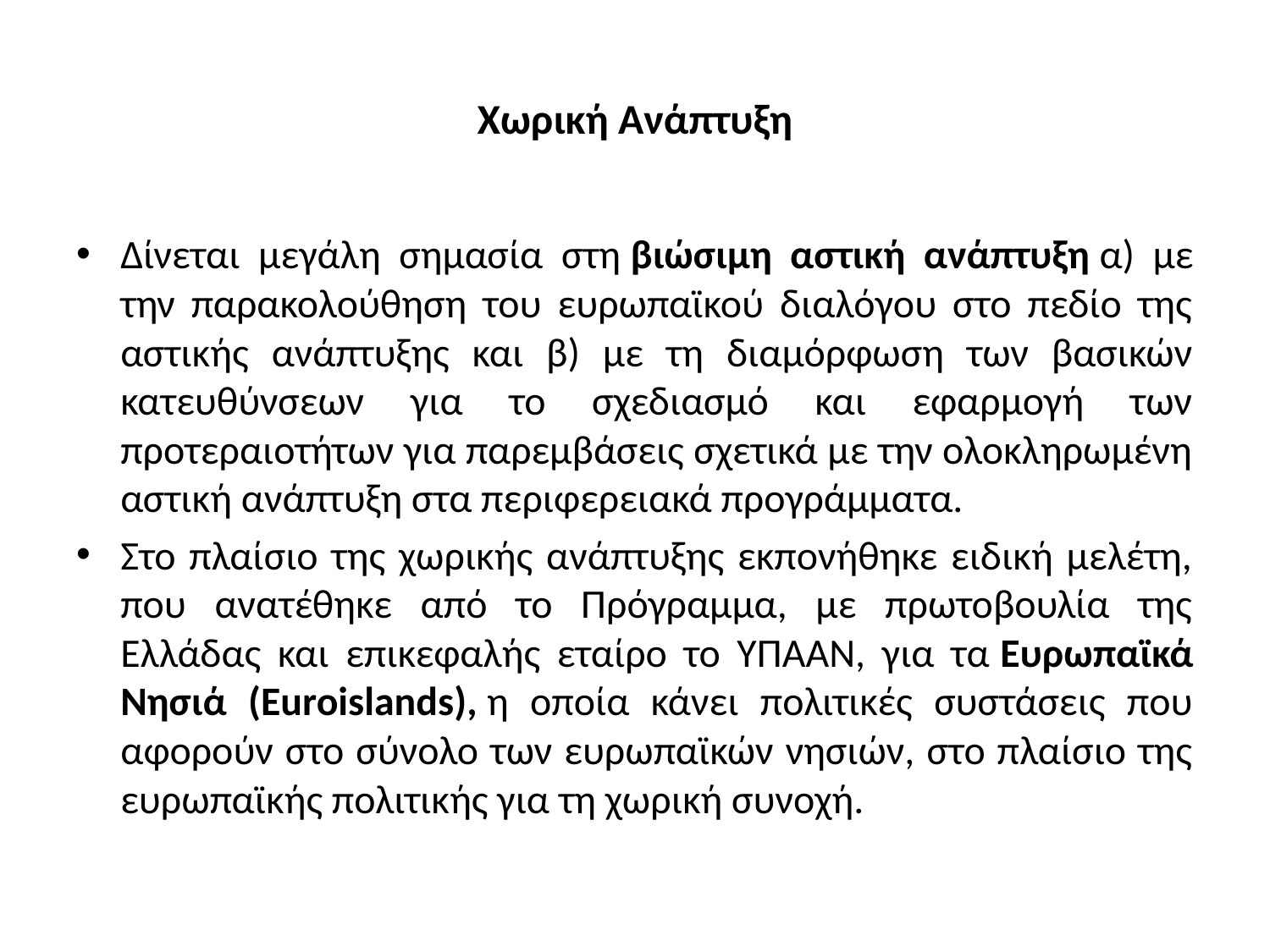

# Χωρική Ανάπτυξη
Δίνεται μεγάλη σημασία στη βιώσιμη αστική ανάπτυξη α) με την παρακολούθηση του ευρωπαϊκού διαλόγου στο πεδίο της αστικής ανάπτυξης και β) με τη διαμόρφωση των βασικών κατευθύνσεων για το σχεδιασμό και εφαρμογή των προτεραιοτήτων για παρεμβάσεις σχετικά με την ολοκληρωμένη αστική ανάπτυξη στα περιφερειακά προγράμματα.
Στο πλαίσιο της χωρικής ανάπτυξης εκπονήθηκε ειδική μελέτη, που ανατέθηκε από το Πρόγραμμα, με πρωτοβουλία της Ελλάδας και επικεφαλής εταίρο το ΥΠΑΑΝ, για τα Ευρωπαϊκά Νησιά (Euroislands), η οποία κάνει πολιτικές συστάσεις που αφορούν στο σύνολο των ευρωπαϊκών νησιών, στο πλαίσιο της ευρωπαϊκής πολιτικής για τη χωρική συνοχή.